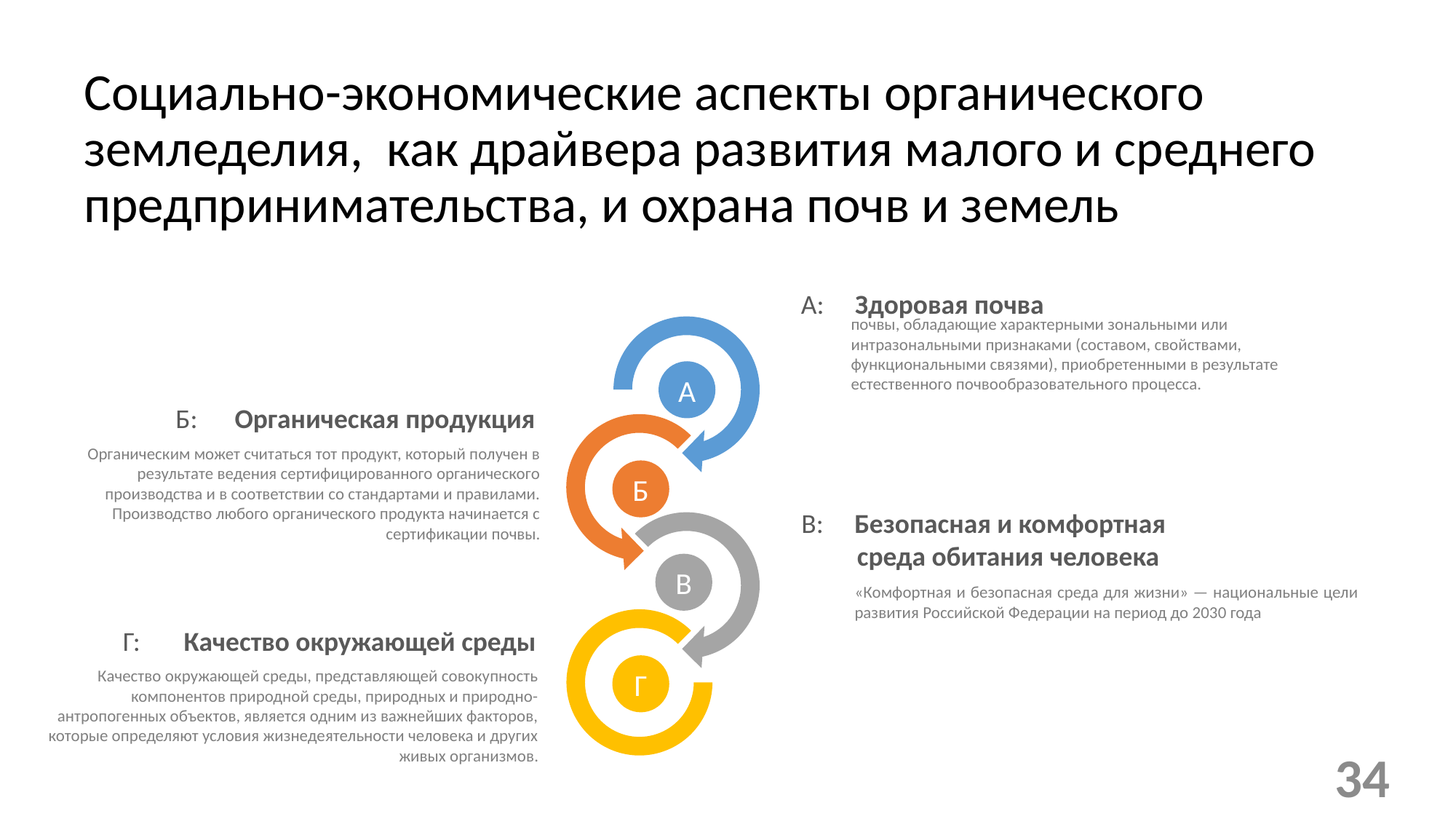

# Социально-экономические аспекты органического земледелия,  как драйвера развития малого и среднего предпринимательства, и охрана почв и земель
A:     Здоровая почва

A

Б

В

Г

почвы, обладающие характерными зональными или интразональными признаками (составом, свойствами, функциональными связями), приобретенными в результате естественного почвообразовательного процесса.
Б:      Органическая продукция
Органическим может считаться тот продукт, который получен в результате ведения сертифицированного органического производства и в соответствии со стандартами и правилами. Производство любого органического продукта начинается с сертификации почвы.
В:     Безопасная и комфортная
         среда обитания человека

«Комфортная и безопасная среда для жизни» — национальные цели развития Российской Федерации на период до 2030 года
Г:       Качество окружающей среды
Качество окружающей среды, представляющей совокупность компонентов природной среды, природных и природно-антропогенных объектов, является одним из важнейших факторов, которые определяют условия жизнедеятельности человека и других живых организмов.
34